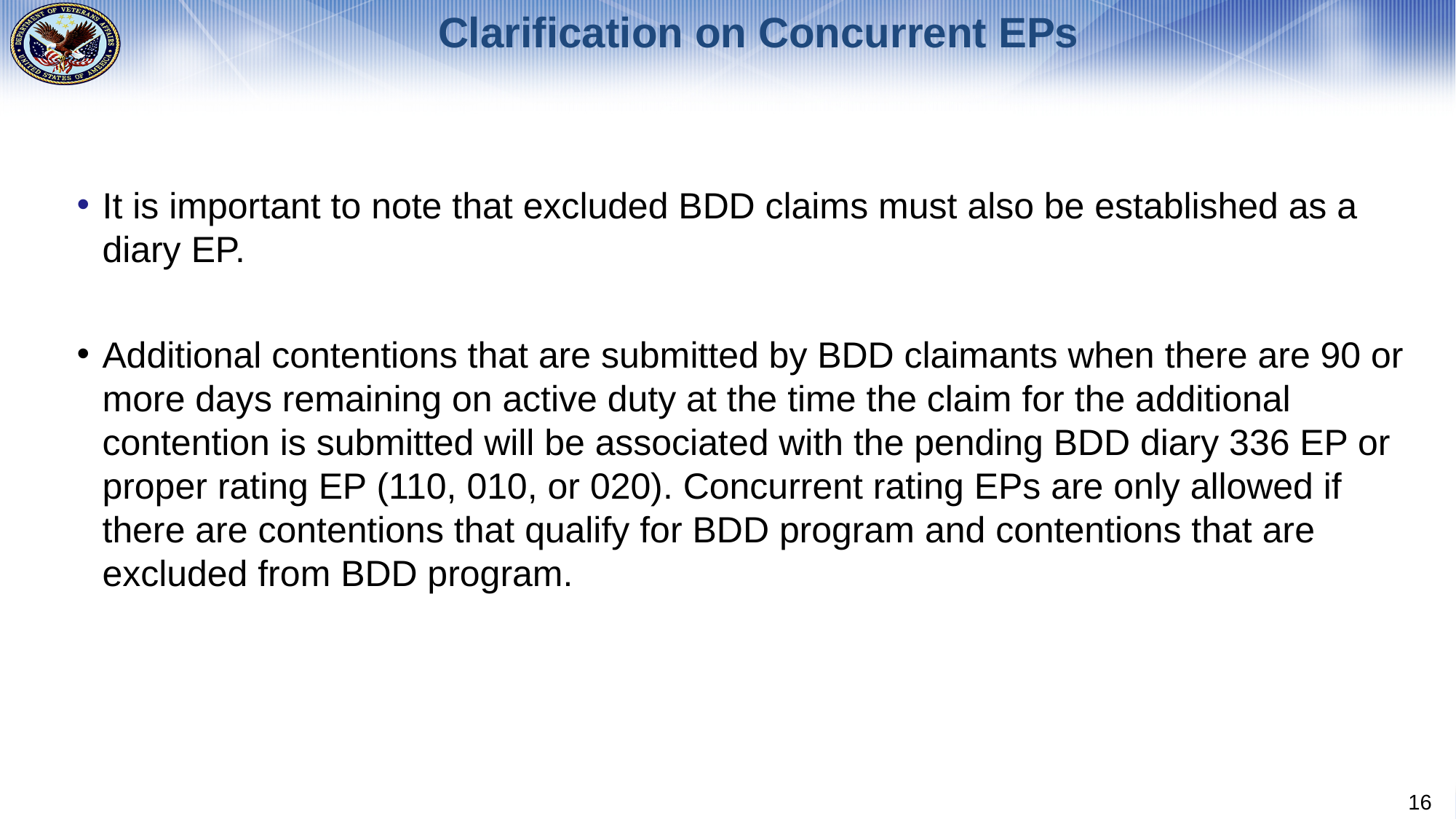

# Clarification on Concurrent EPs
It is important to note that excluded BDD claims must also be established as a diary EP.

Additional contentions that are submitted by BDD claimants when there are 90 or more days remaining on active duty at the time the claim for the additional contention is submitted will be associated with the pending BDD diary 336 EP or proper rating EP (110, 010, or 020). Concurrent rating EPs are only allowed if there are contentions that qualify for BDD program and contentions that are excluded from BDD program.

16